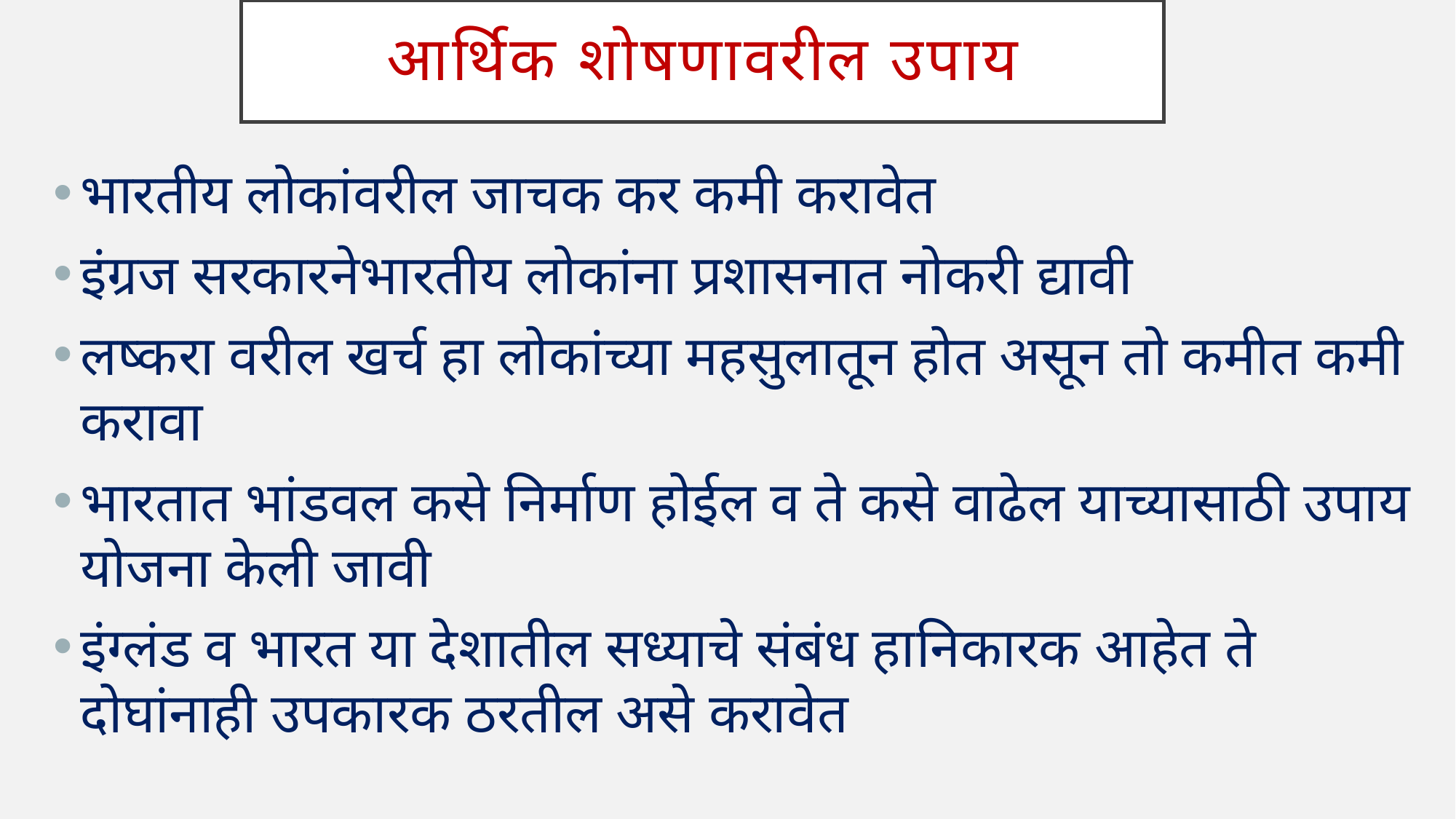

# आर्थिक शोषणावरील उपाय
भारतीय लोकांवरील जाचक कर कमी करावेत
इंग्रज सरकारनेभारतीय लोकांना प्रशासनात नोकरी द्यावी
लष्करा वरील खर्च हा लोकांच्या महसुलातून होत असून तो कमीत कमी करावा
भारतात भांडवल कसे निर्माण होईल व ते कसे वाढेल याच्यासाठी उपाय योजना केली जावी
इंग्लंड व भारत या देशातील सध्याचे संबंध हानिकारक आहेत ते दोघांनाही उपकारक ठरतील असे करावेत